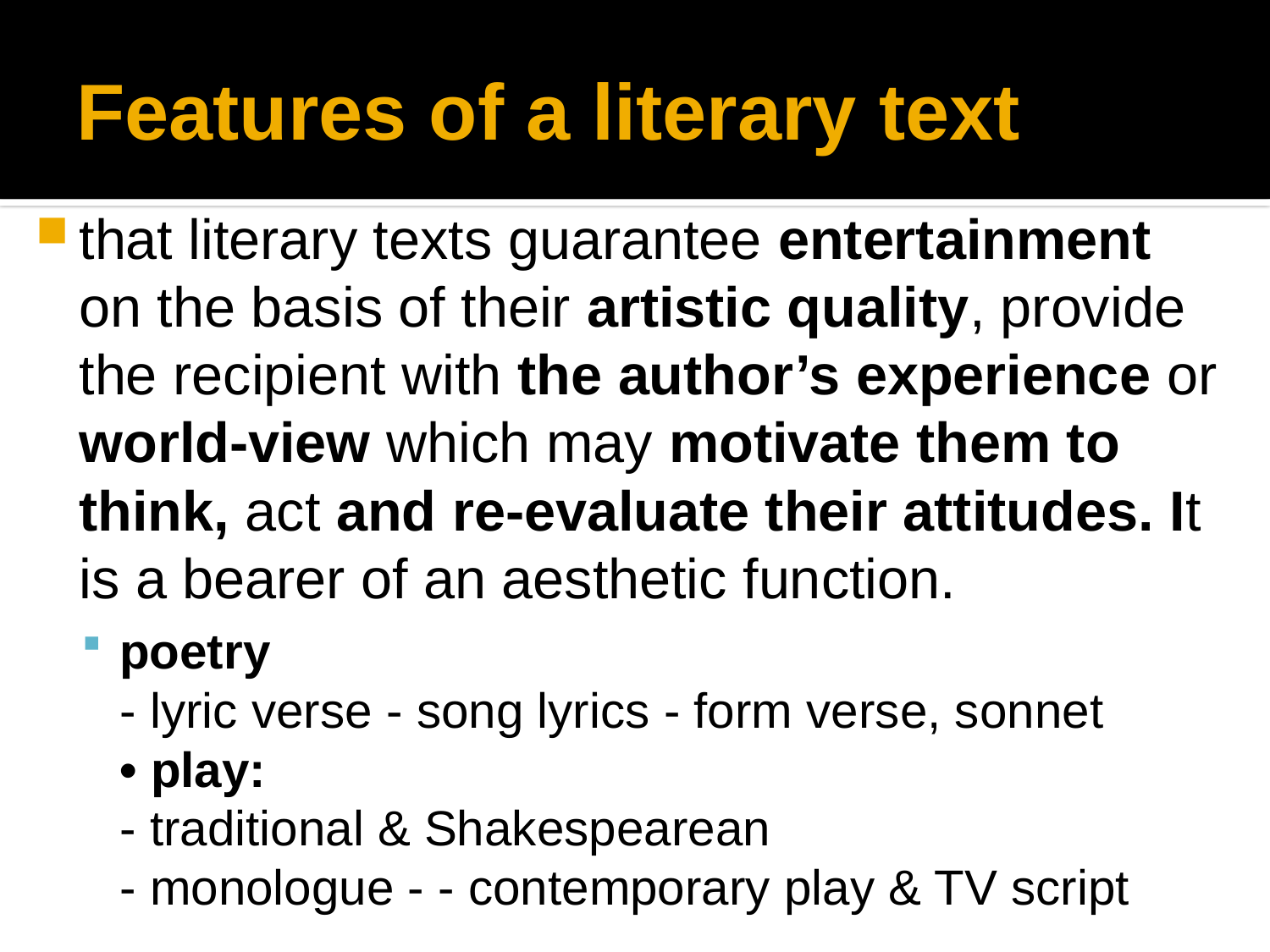

# Features of a literary text
that literary texts guarantee entertainment
on the basis of their artistic quality, provide the recipient with the author’s experience or world-view which may motivate them to think, act and re-evaluate their attitudes. It is a bearer of an aesthetic function.
poetry
- lyric verse - song lyrics - form verse, sonnet
• play:
- traditional & Shakespearean
- monologue - - contemporary play & TV script